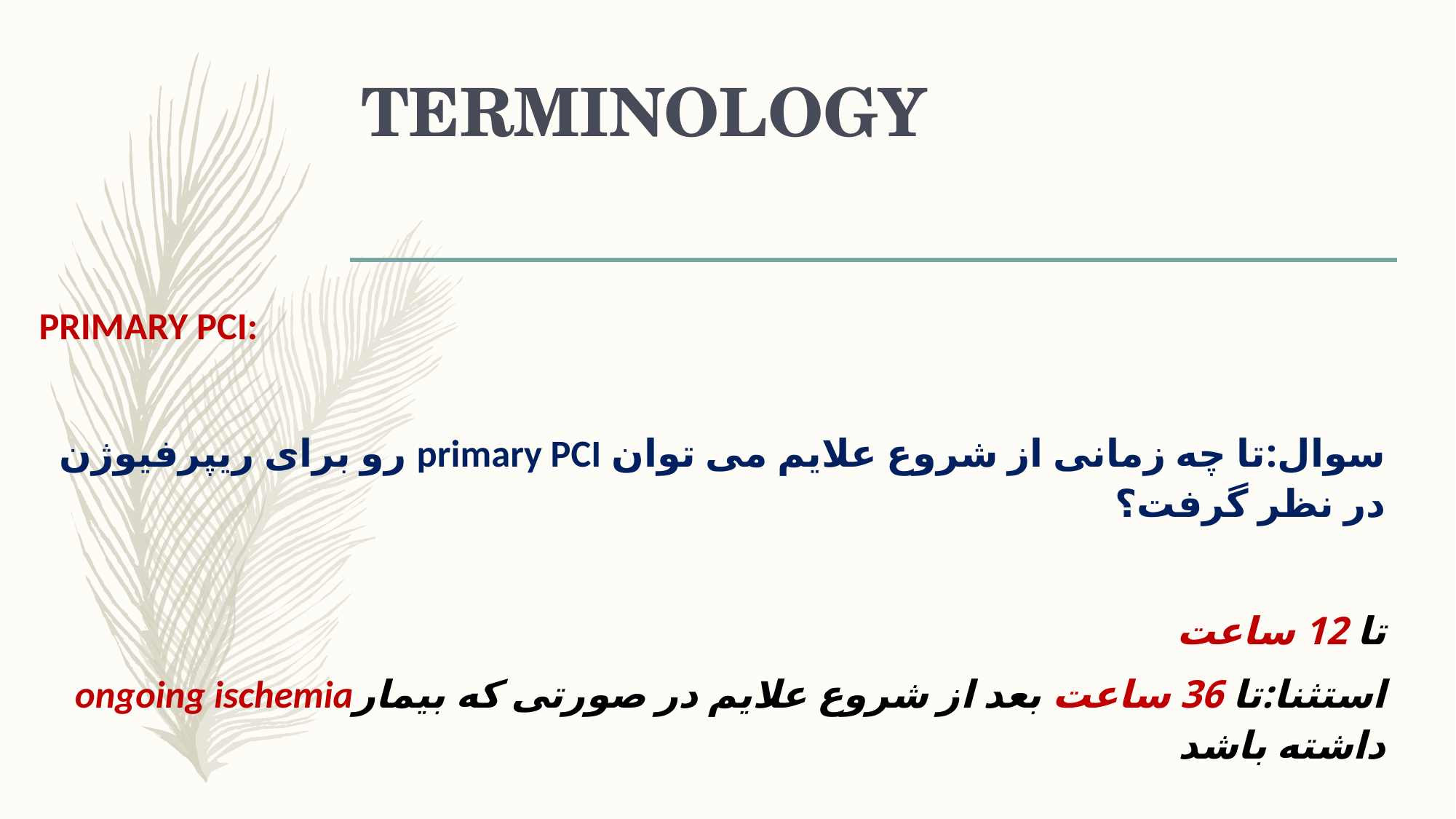

# TERMINOLOGY
PRIMARY PCI:

سوال:تا چه زمانی از شروع علایم می توان primary PCI رو برای ریپرفیوژن در نظر گرفت؟

تا 12 ساعت
استثنا:تا 36 ساعت بعد از شروع علایم در صورتی که بیمارongoing ischemia داشته باشد